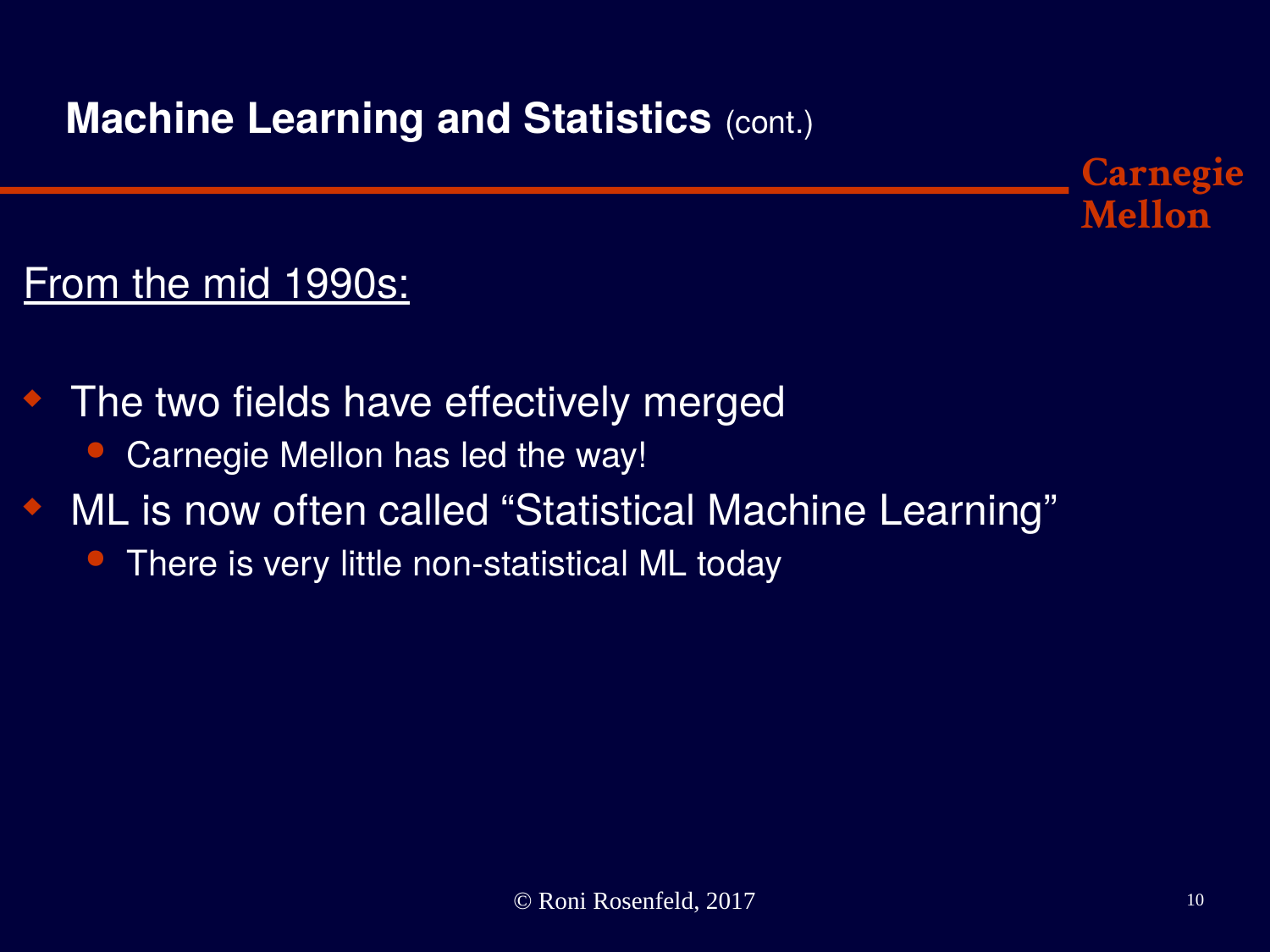

# Machine Learning and Statistics (cont.)

From the mid 1990s:

The two fields have effectively merged
Carnegie Mellon has led the way!
ML is now often called “Statistical Machine Learning”
There is very little non-statistical ML today

© Roni Rosenfeld, 2017
10